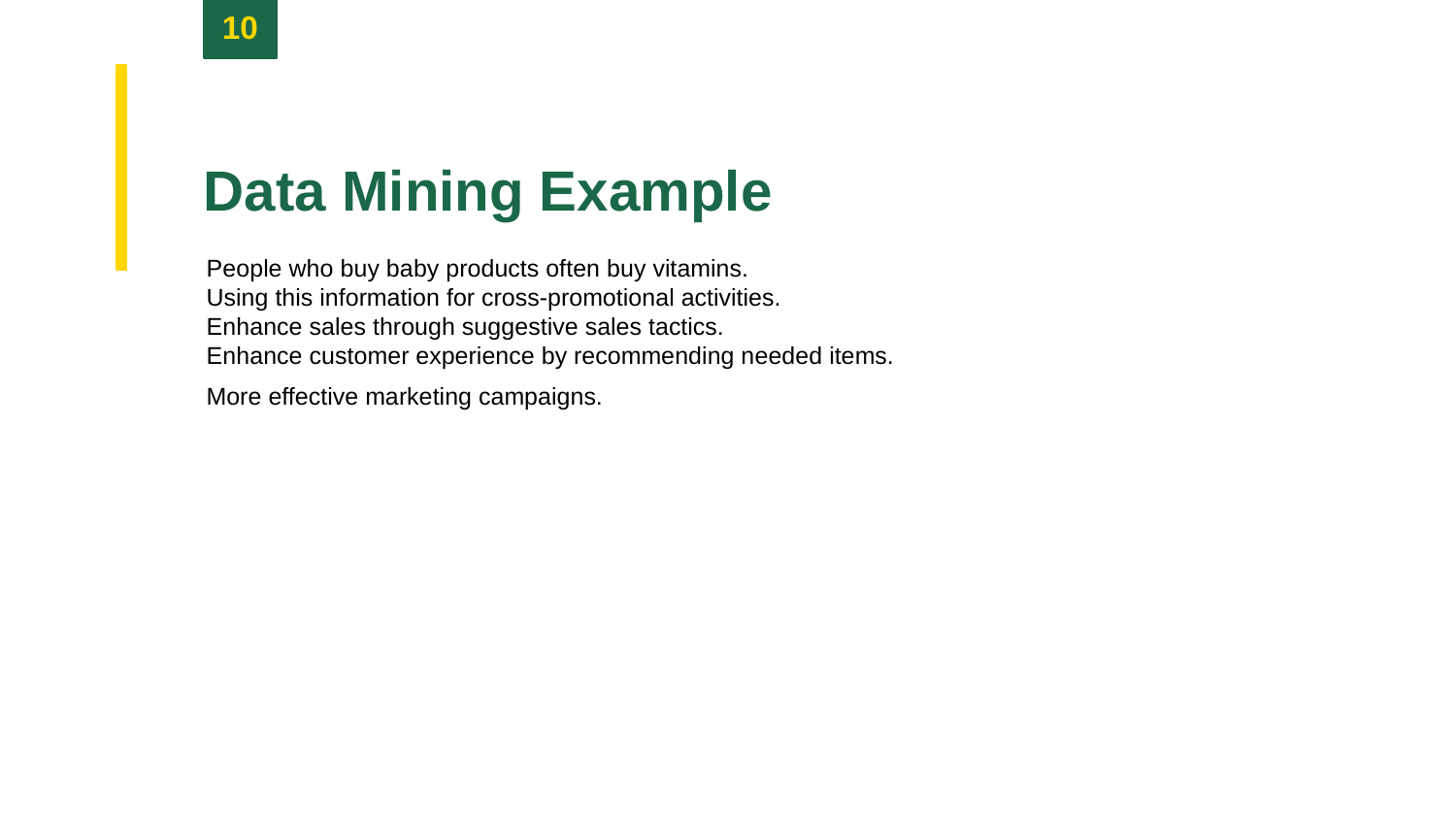

10

Data Mining Example
People who buy baby products often buy vitamins.
Using this information for cross-promotional activities.
Enhance sales through suggestive sales tactics.
Enhance customer experience by recommending needed items.
More effective marketing campaigns.